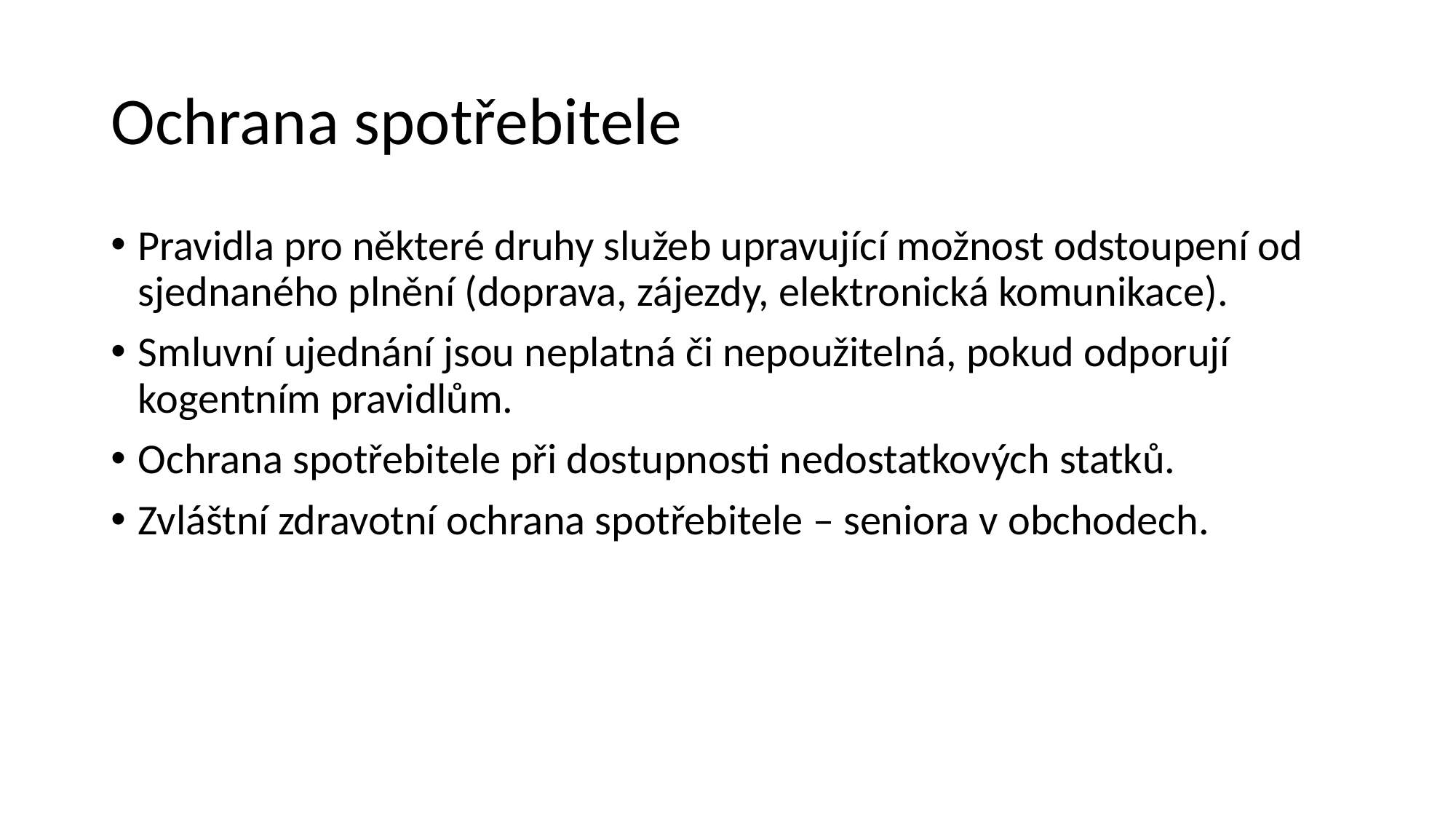

# Ochrana spotřebitele
Pravidla pro některé druhy služeb upravující možnost odstoupení od sjednaného plnění (doprava, zájezdy, elektronická komunikace).
Smluvní ujednání jsou neplatná či nepoužitelná, pokud odporují kogentním pravidlům.
Ochrana spotřebitele při dostupnosti nedostatkových statků.
Zvláštní zdravotní ochrana spotřebitele – seniora v obchodech.